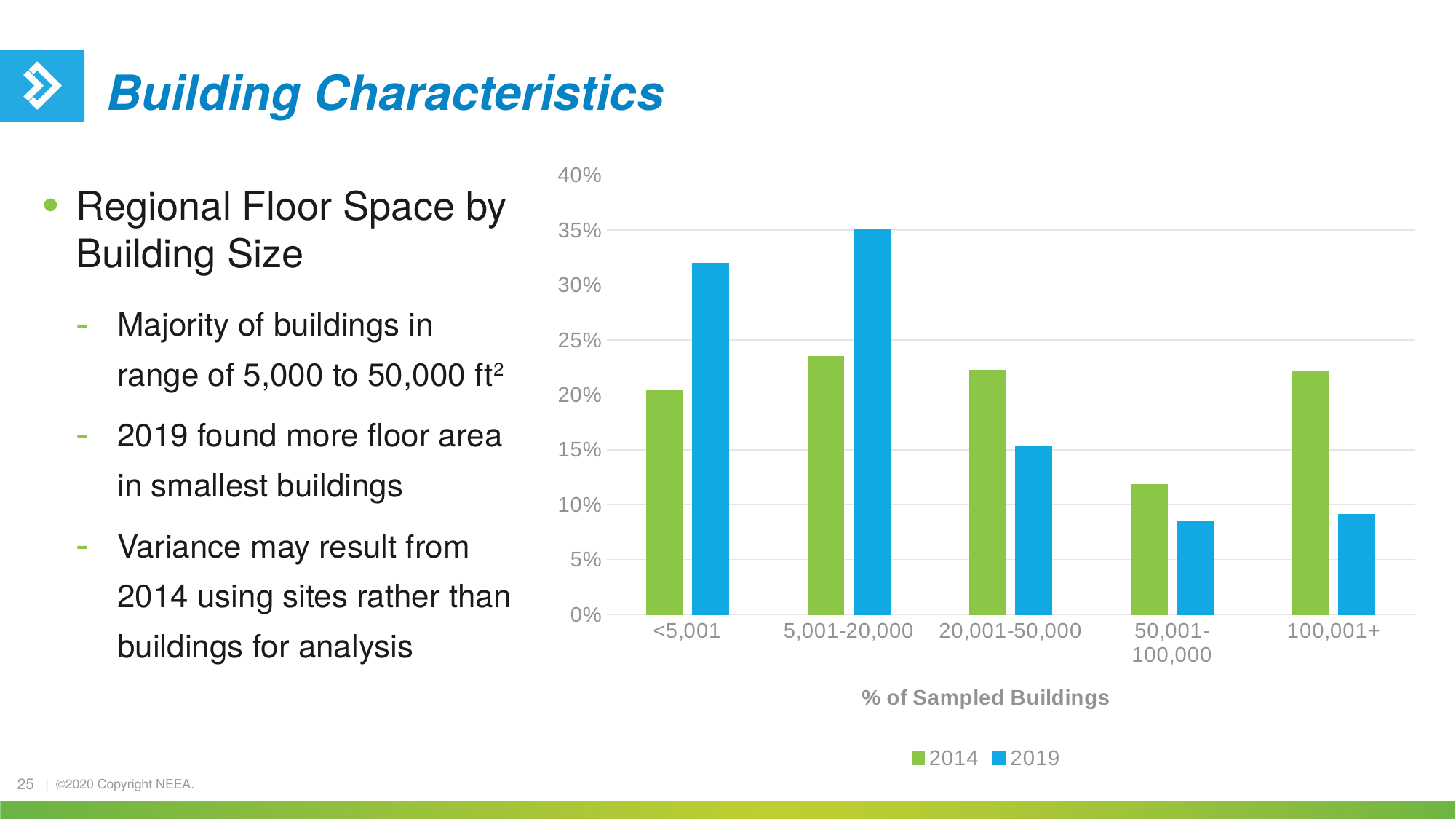

# Building Characteristics

### Chart

| Category | 2014 | 2019 |
|---|---|---|
| <5,001 | 0.2037037037037037 | 0.3197424892703863 |
| 5,001-20,000 | 0.2349537037037037 | 0.35085836909871243 |
| 20,001-50,000 | 0.2222222222222222 | 0.15343347639484978 |
| 50,001-100,000 | 0.11805555555555555 | 0.08476394849785408 |
| 100,001+ | 0.22106481481481483 | 0.09120171673819742 |
Regional Floor Space by Building Size
Majority of buildings in range of 5,000 to 50,000 ft2
2019 found more floor area in smallest buildings
Variance may result from 2014 using sites rather than buildings for analysis

25